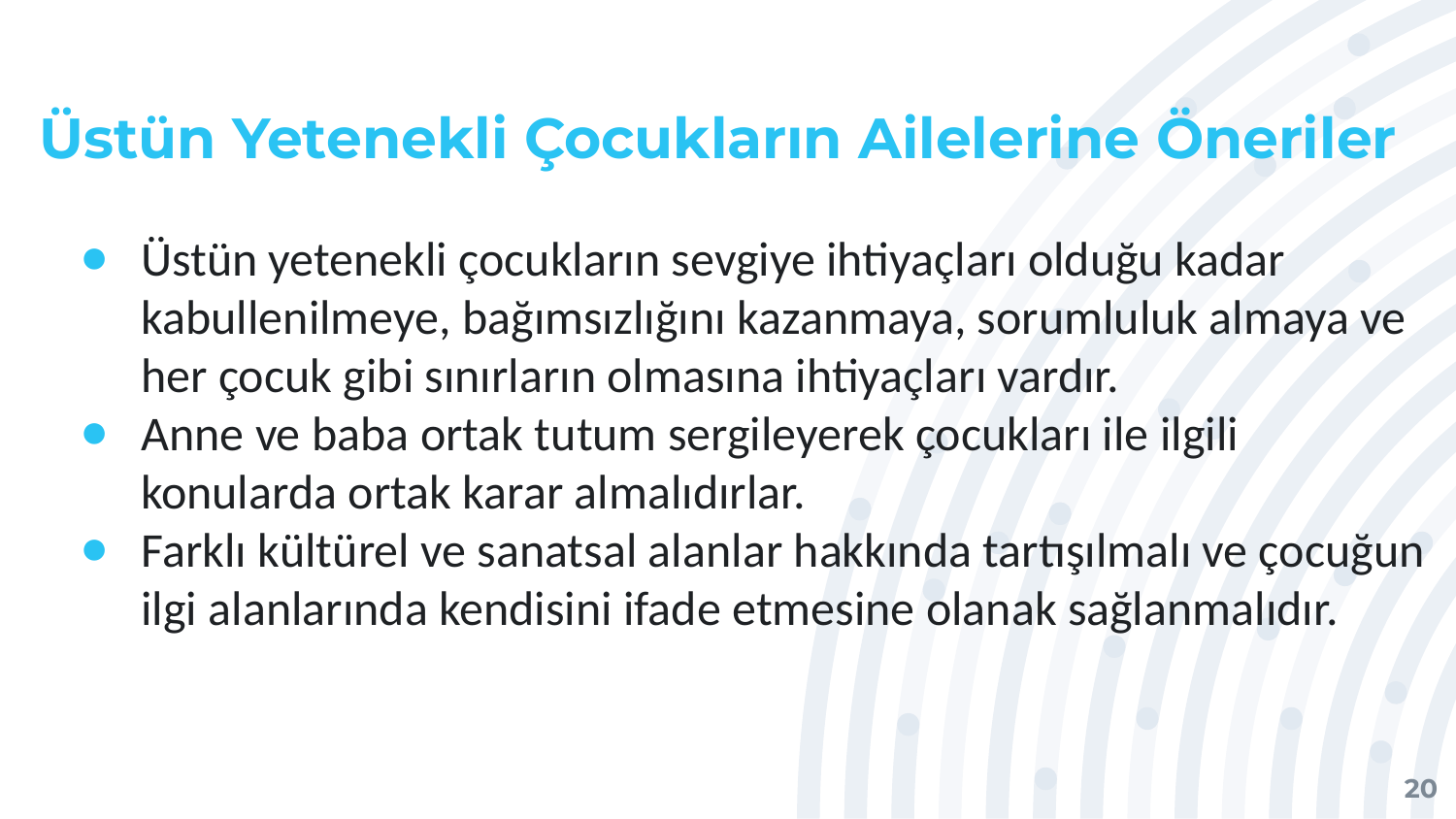

Üstün Yetenekli Çocukların Ailelerine Öneriler
Üstün yetenekli çocukların sevgiye ihtiyaçları olduğu kadar kabullenilmeye, bağımsızlığını kazanmaya, sorumluluk almaya ve her çocuk gibi sınırların olmasına ihtiyaçları vardır.
Anne ve baba ortak tutum sergileyerek çocukları ile ilgili konularda ortak karar almalıdırlar.
Farklı kültürel ve sanatsal alanlar hakkında tartışılmalı ve çocuğun ilgi alanlarında kendisini ifade etmesine olanak sağlanmalıdır.
20